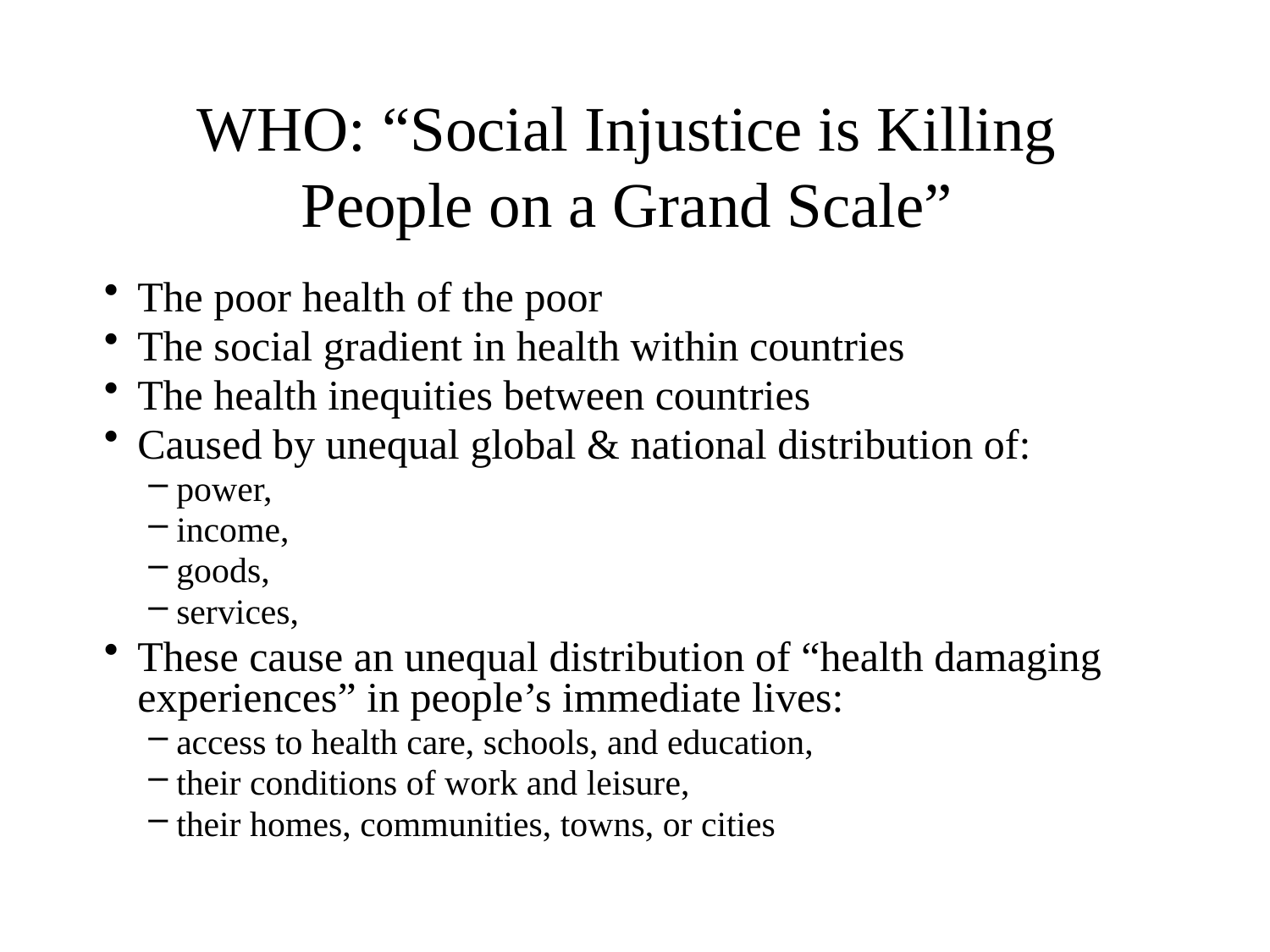

# WHO: “Social Injustice is Killing People on a Grand Scale”
The poor health of the poor
The social gradient in health within countries
The health inequities between countries
Caused by unequal global & national distribution of:
power,
income,
goods,
services,
These cause an unequal distribution of “health damaging experiences” in people’s immediate lives:
access to health care, schools, and education,
their conditions of work and leisure,
their homes, communities, towns, or cities

WHO Commission on Social Determinants of Health.  Closing the Gap in
A Generation, 2008, page 1.